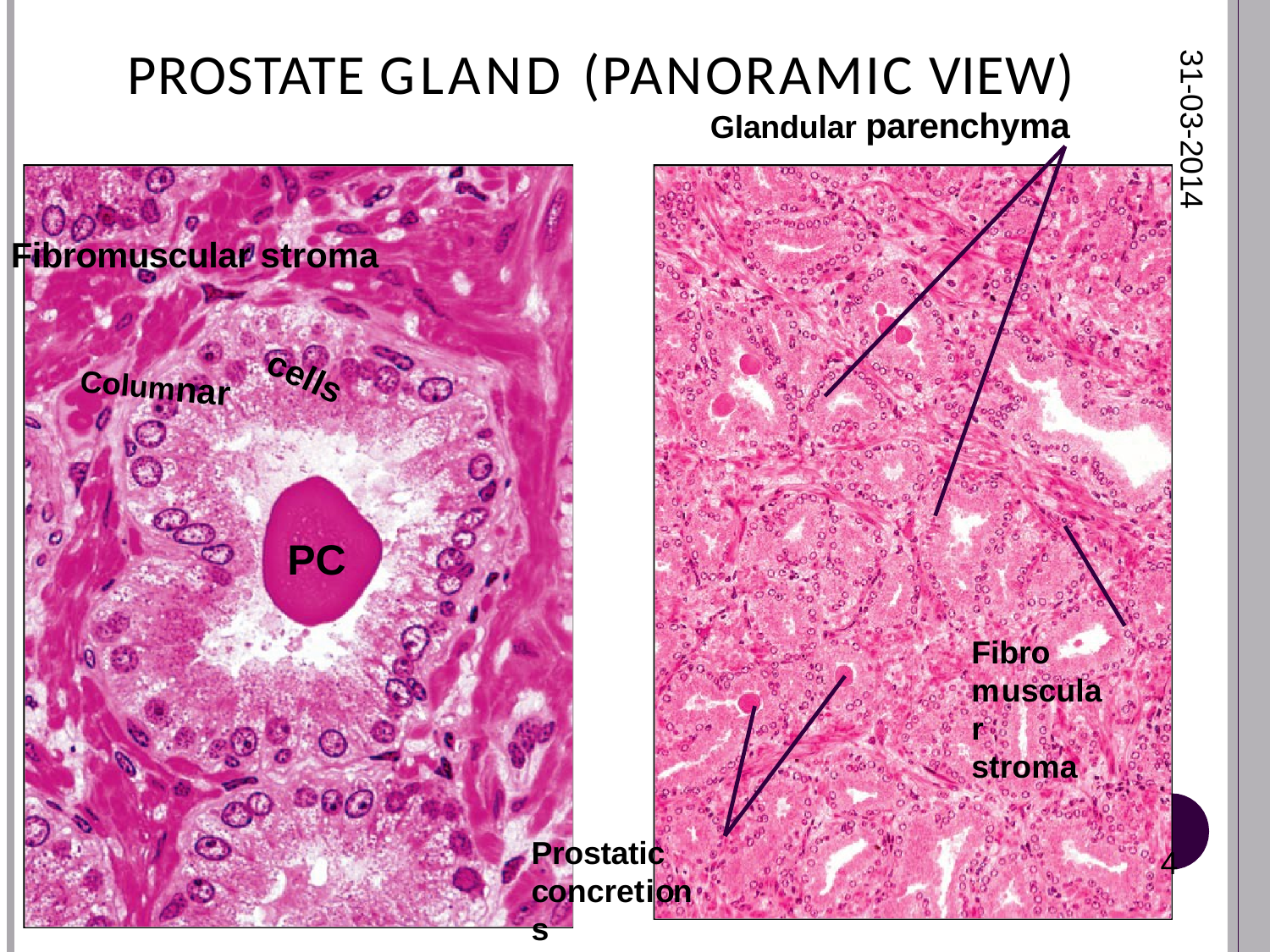

# PROSTATE GLAND (PANORAMIC VIEW)
Glandular parenchyma
31-03-2014

Fibromuscular stroma
cells
Columnar
PC
Fibro  muscular  stroma

4

3
Prostatic  concretions